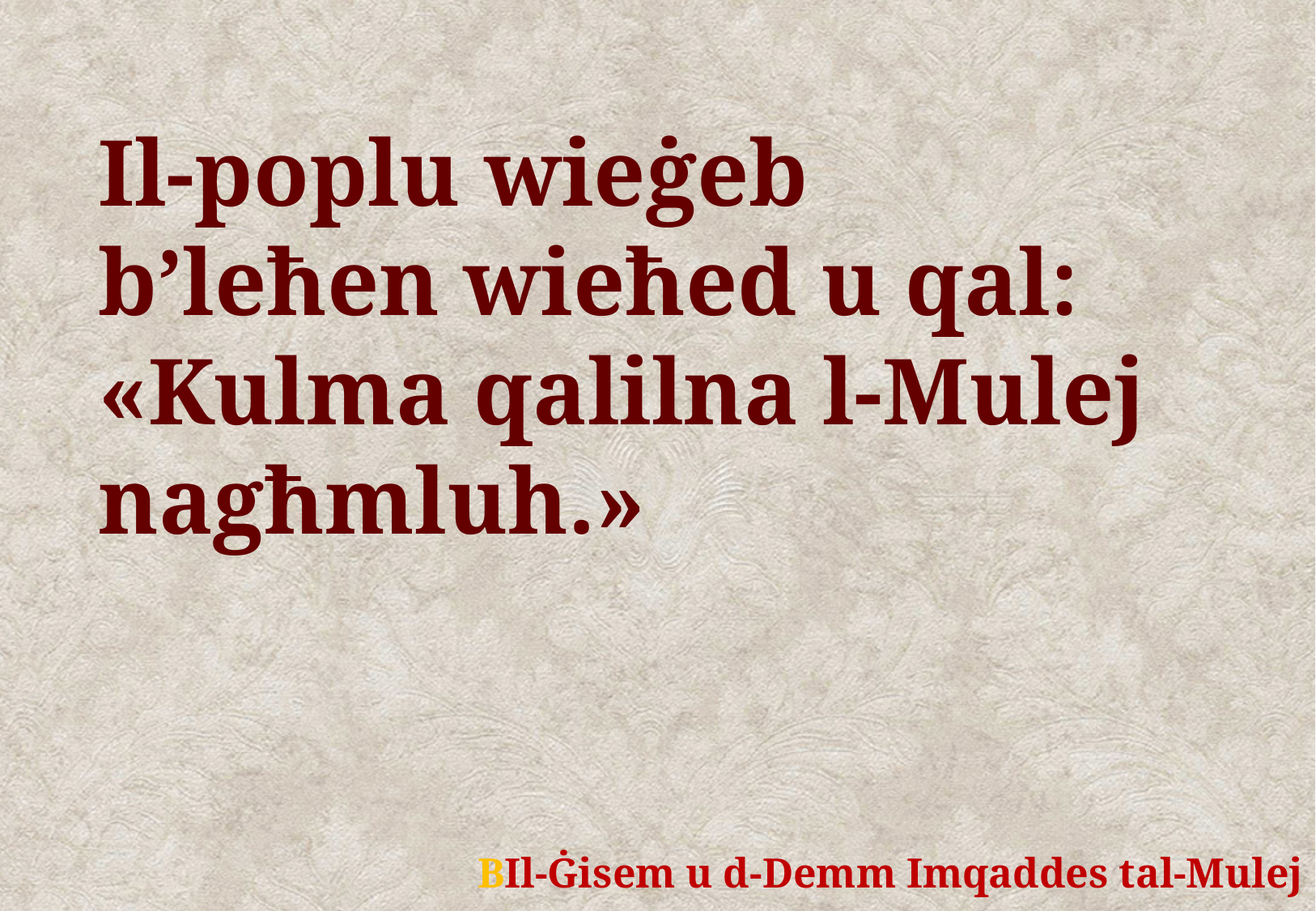

Il-poplu wieġeb
b’leħen wieħed u qal:
«Kulma qalilna l-Mulej
nagħmluh.»
	BIl-Ġisem u d-Demm Imqaddes tal-Mulej